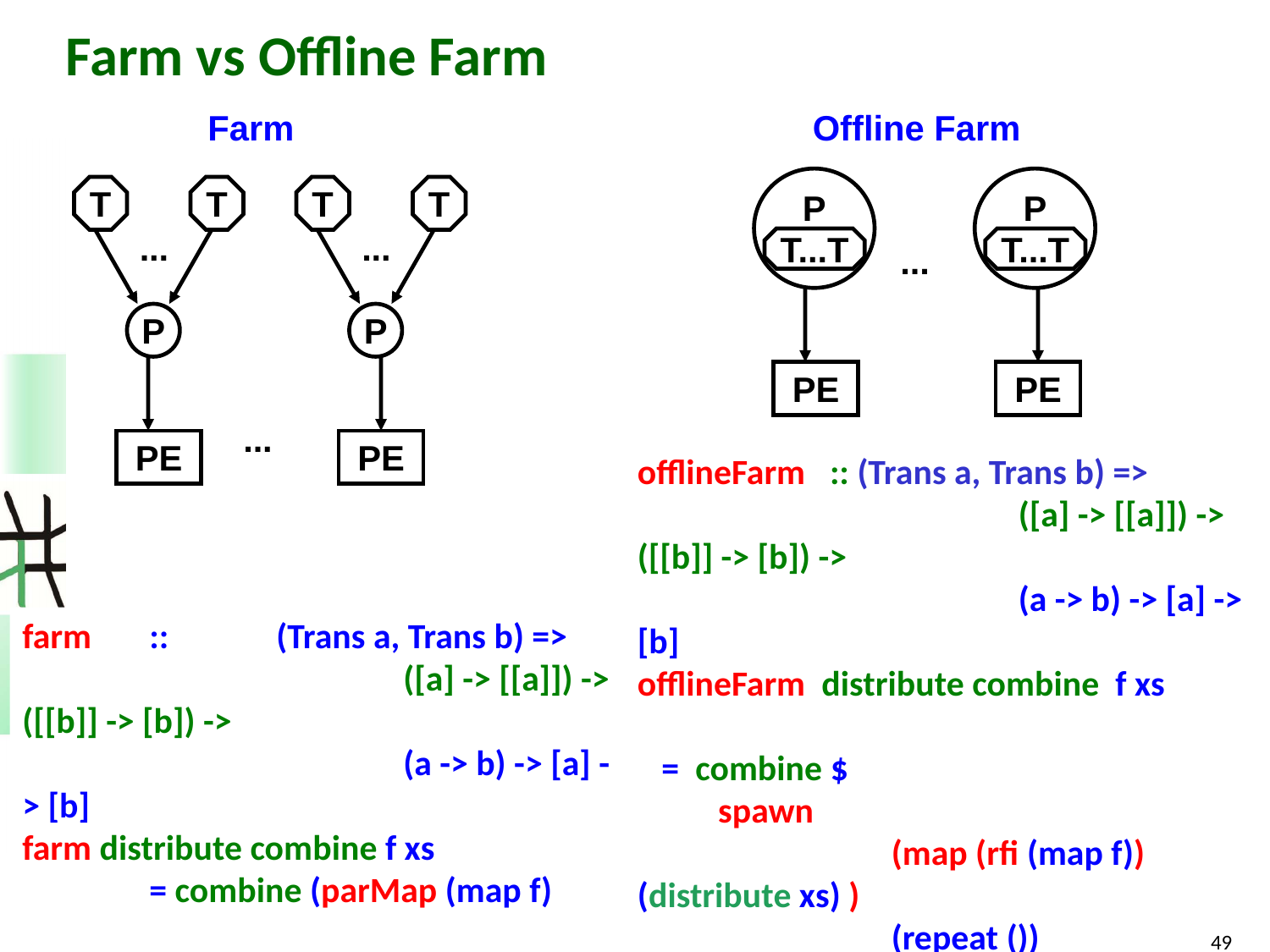

# Farm vs Offline Farm
Farm
Offline Farm
P

P

T...T
T...T
...

PE
PE
T
T
T
T
...
...

P
P

...
PE
PE
offlineFarm   :: (Trans a, Trans b) =>
			([a] -> [[a]]) -> ([[b]] -> [b]) ->
			(a -> b) -> [a] -> [b]
offlineFarm  distribute combine  f xs
   =  combine $
          spawn
		(map (rfi (map f)) (distribute xs) )
		(repeat ())

rfi :: (a -> b) -> a -> Process () b
rfi h x = process (\ () -> h x)
farm	:: 	(Trans a, Trans b) =>
			([a] -> [[a]]) -> ([[b]] -> [b]) ->
			(a -> b) -> [a] -> [b]
farm distribute combine f xs
	= combine (parMap (map f)
								 (distribute xs))
49